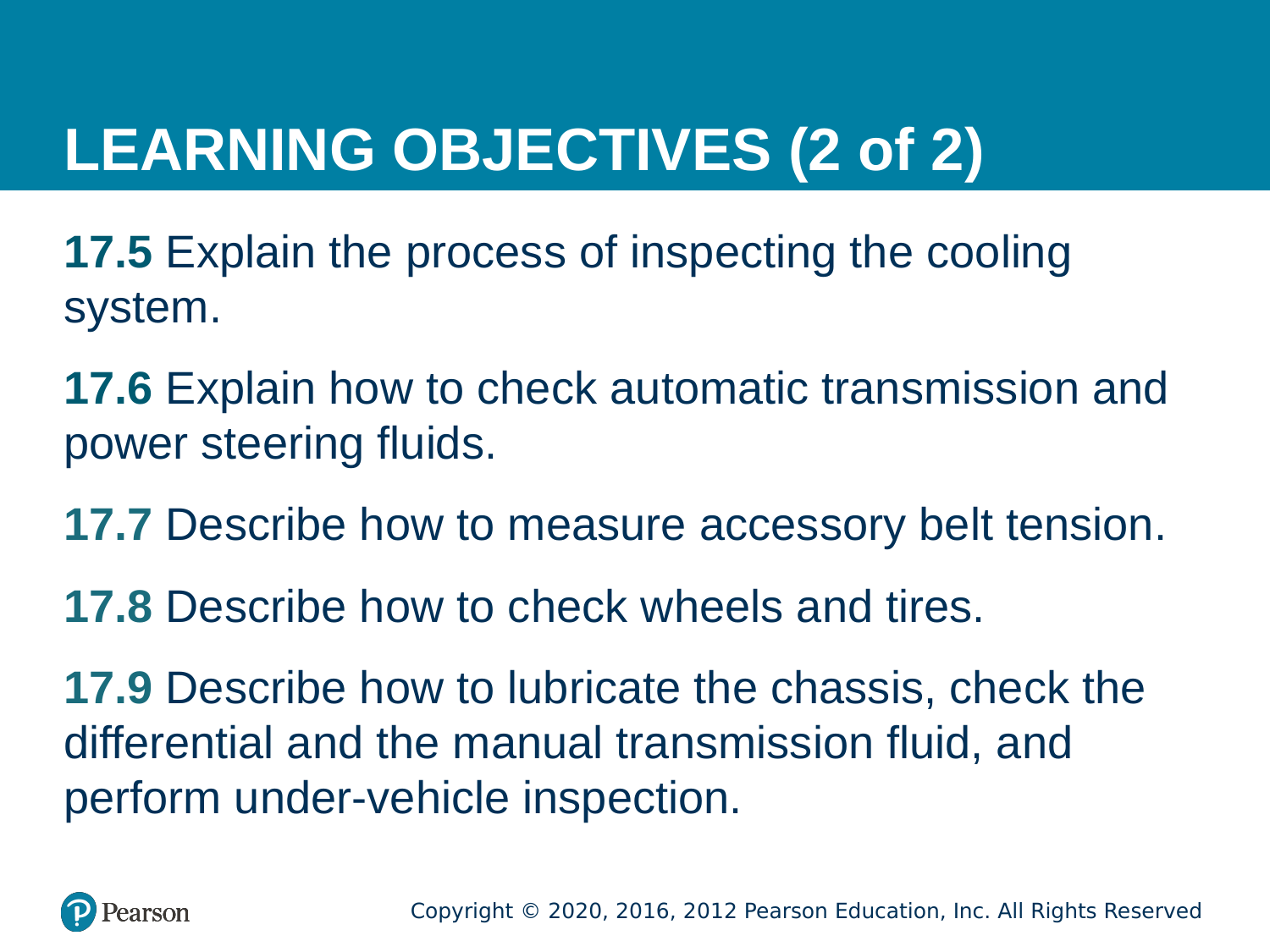

# LEARNING OBJECTIVES (2 of 2)
17.5 Explain the process of inspecting the cooling system.
17.6 Explain how to check automatic transmission and power steering fluids.
17.7 Describe how to measure accessory belt tension.
17.8 Describe how to check wheels and tires.
17.9 Describe how to lubricate the chassis, check the differential and the manual transmission fluid, and perform under-vehicle inspection.